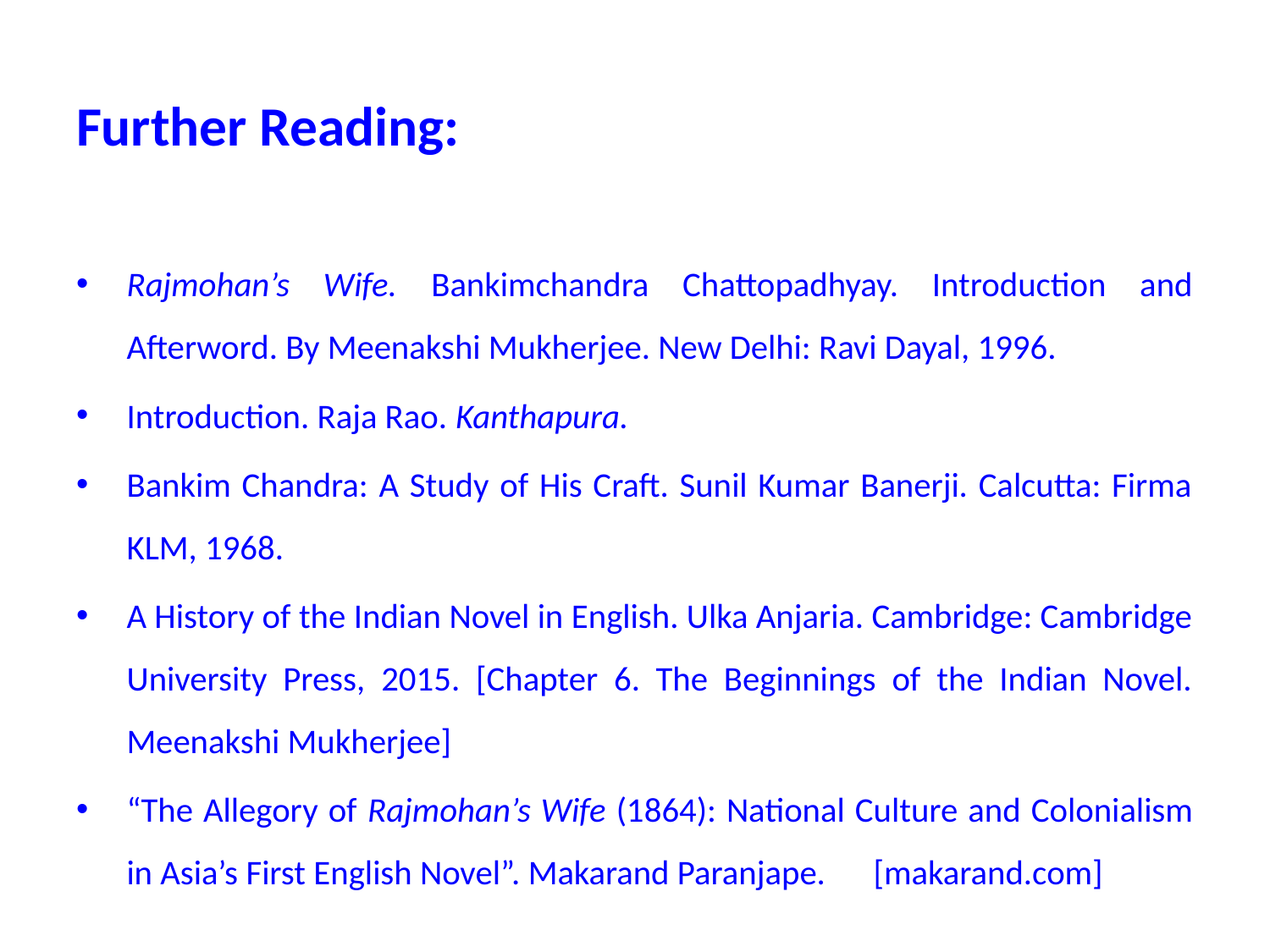

#
Further Reading:

Rajmohan’s Wife. Bankimchandra Chattopadhyay. Introduction and Afterword. By Meenakshi Mukherjee. New Delhi: Ravi Dayal, 1996.
Introduction. Raja Rao. Kanthapura.
Bankim Chandra: A Study of His Craft. Sunil Kumar Banerji. Calcutta: Firma KLM, 1968.
A History of the Indian Novel in English. Ulka Anjaria. Cambridge: Cambridge University Press, 2015. [Chapter 6. The Beginnings of the Indian Novel. Meenakshi Mukherjee]
“The Allegory of Rajmohan’s Wife (1864): National Culture and Colonialism in Asia’s First English Novel”. Makarand Paranjape. 							[makarand.com]